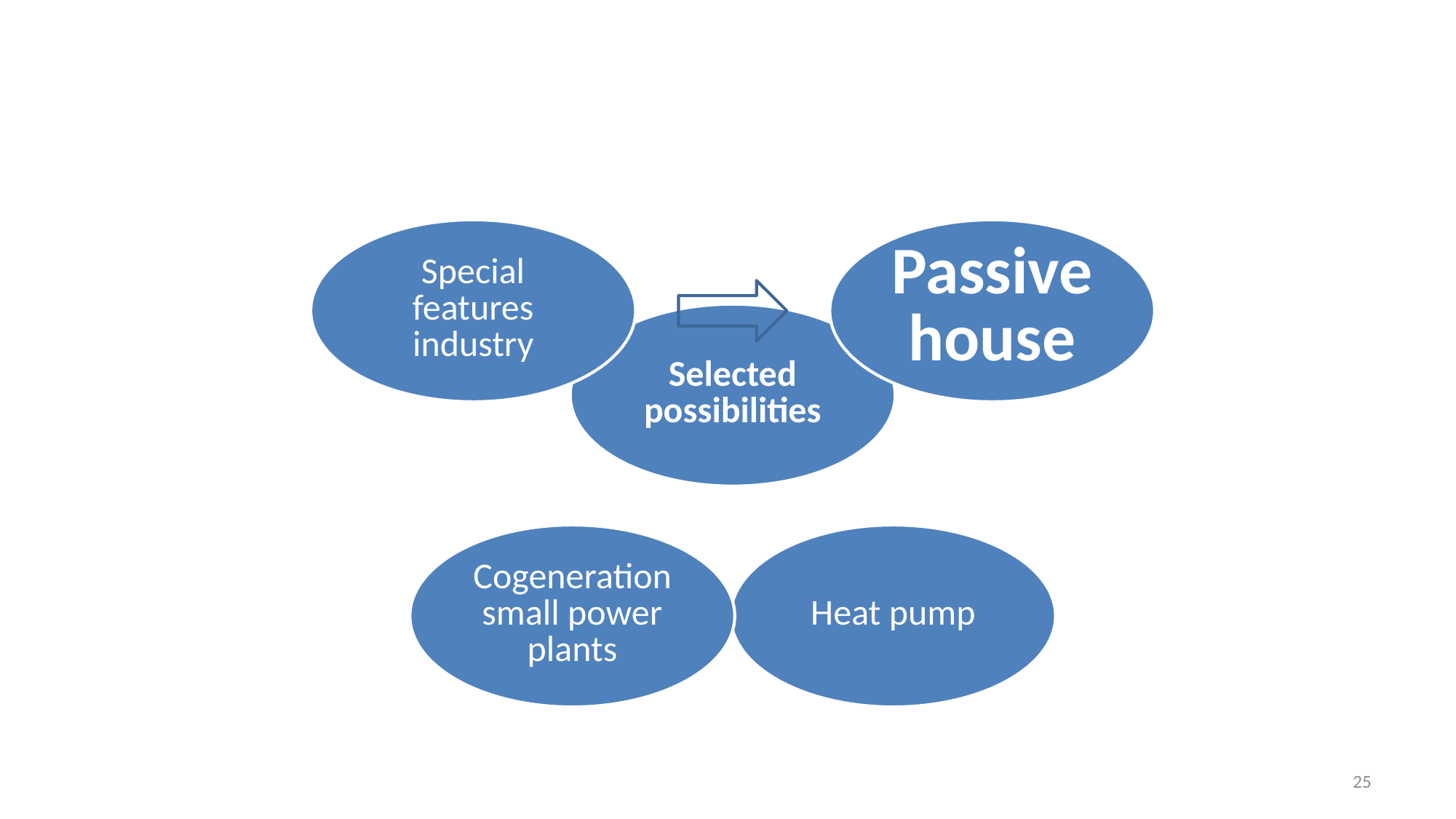

Selected possibilities
Passive house
Heat pump
Cogeneration small power plants
Special features industry
25